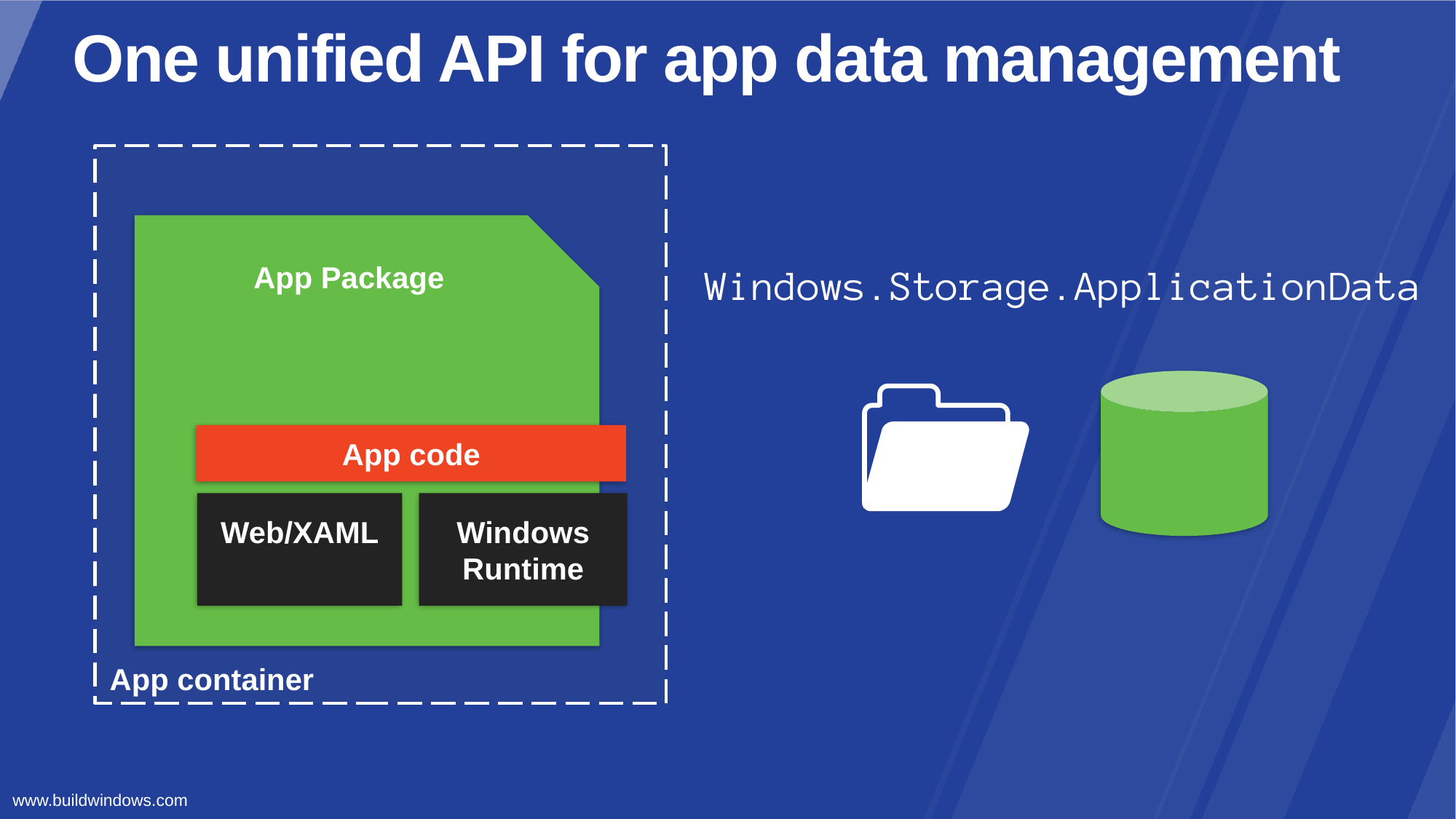

One unified API for app data management
App container
App Package
Windows.Storage.ApplicationData

App code
Web/XAML
Windows
Runtime